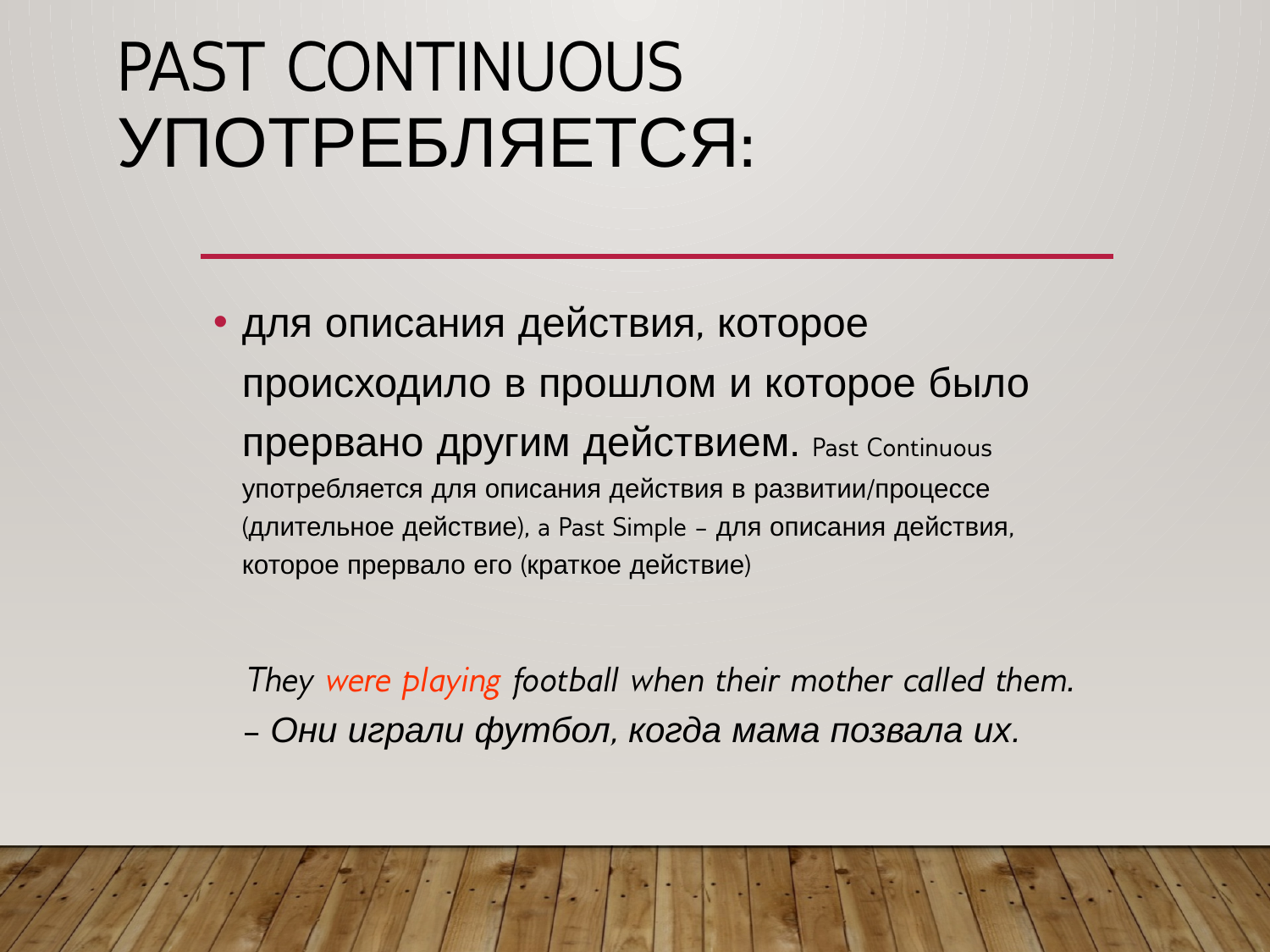

# Past Continuous употребляется:
для описания действия, которое происходило в прошлом и которое было прервано другим действием. Past Continuous употребляется для описания действия в развитии/процессе (длительное действие), a Past Simple – для описания действия, которое прервало его (краткое действие)

   They were playing football when their mother called them. – Они играли футбол, когда мама позвала их.